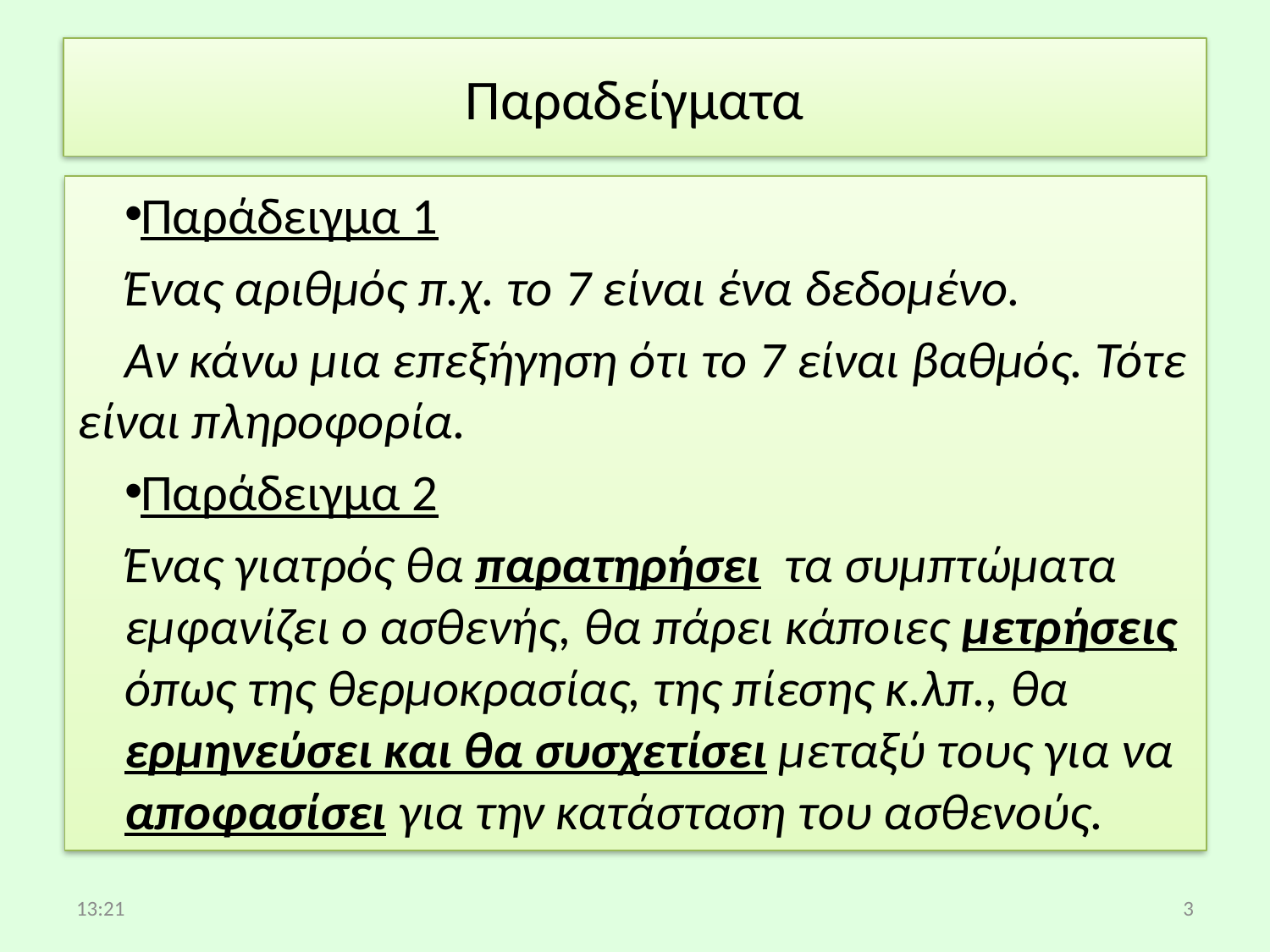

# Παραδείγματα
Παράδειγμα 1
Ένας αριθμός π.χ. το 7 είναι ένα δεδομένο.
Αν κάνω μια επεξήγηση ότι το 7 είναι βαθμός. Τότε είναι πληροφορία.
Παράδειγμα 2
Ένας γιατρός θα παρατηρήσει  τα συμπτώματα  εμφανίζει ο ασθενής, θα πάρει κάποιες μετρήσεις όπως της θερμοκρασίας, της πίεσης κ.λπ., θα ερμηνεύσει και θα συσχετίσει μεταξύ τους για να αποφασίσει για την κατάσταση του ασθενούς.
13:21

3